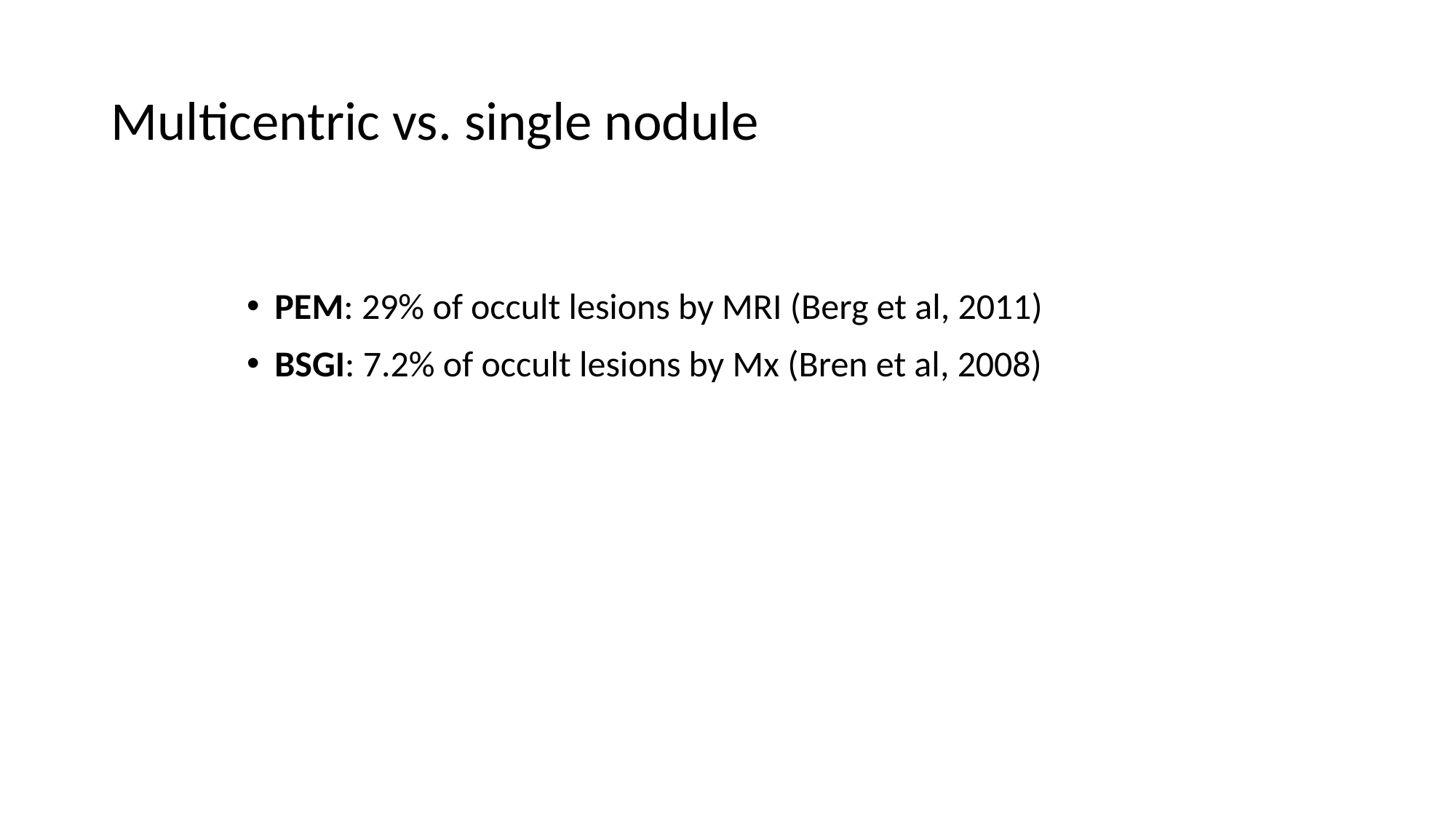

# Multicentric vs. single nodule
PEM: 29% of occult lesions by MRI (Berg et al, 2011)
BSGI: 7.2% of occult lesions by Mx (Bren et al, 2008)